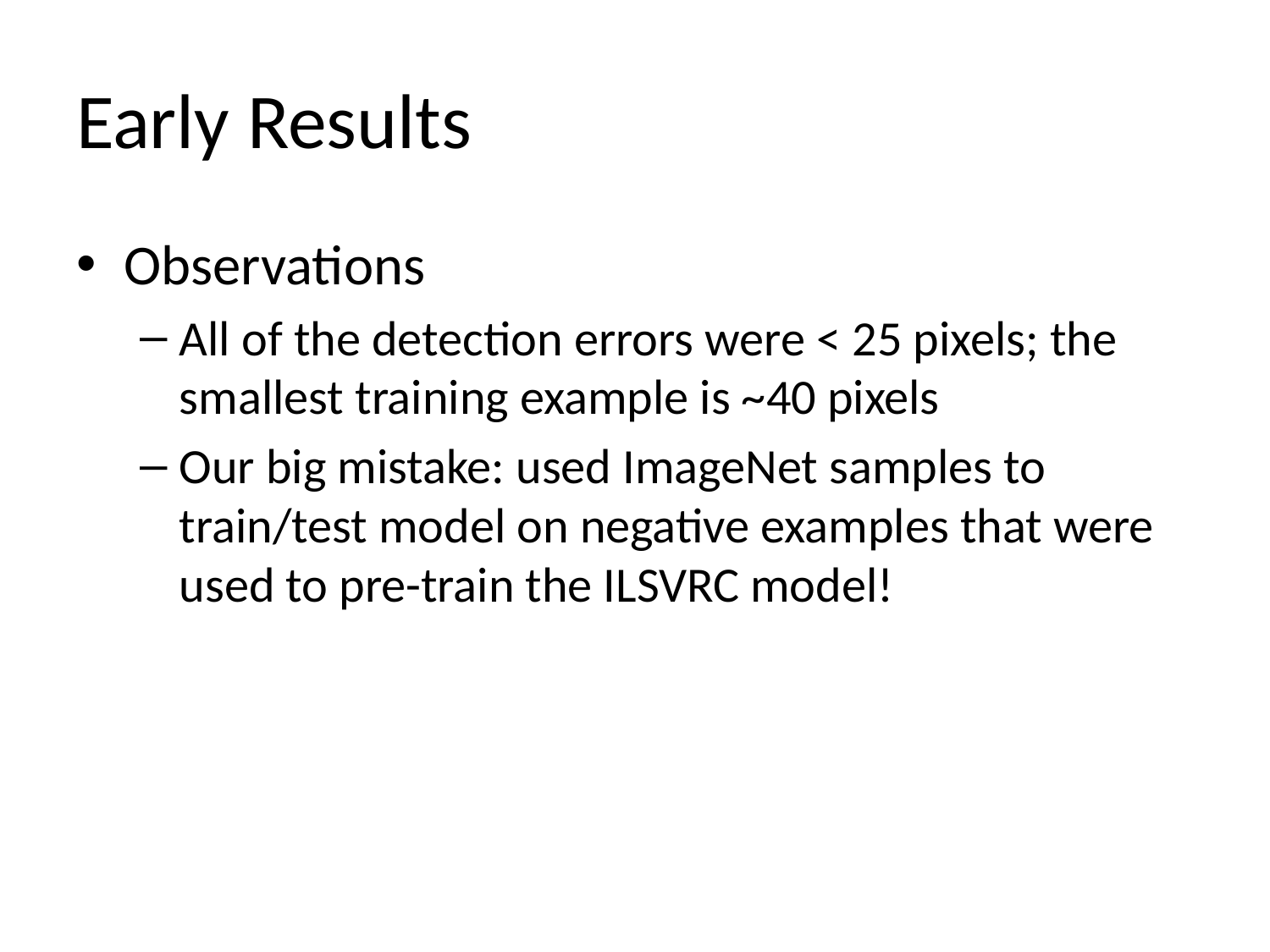

# Early Results
Observations
All of the detection errors were < 25 pixels; the smallest training example is ~40 pixels
Our big mistake: used ImageNet samples to train/test model on negative examples that were used to pre-train the ILSVRC model!